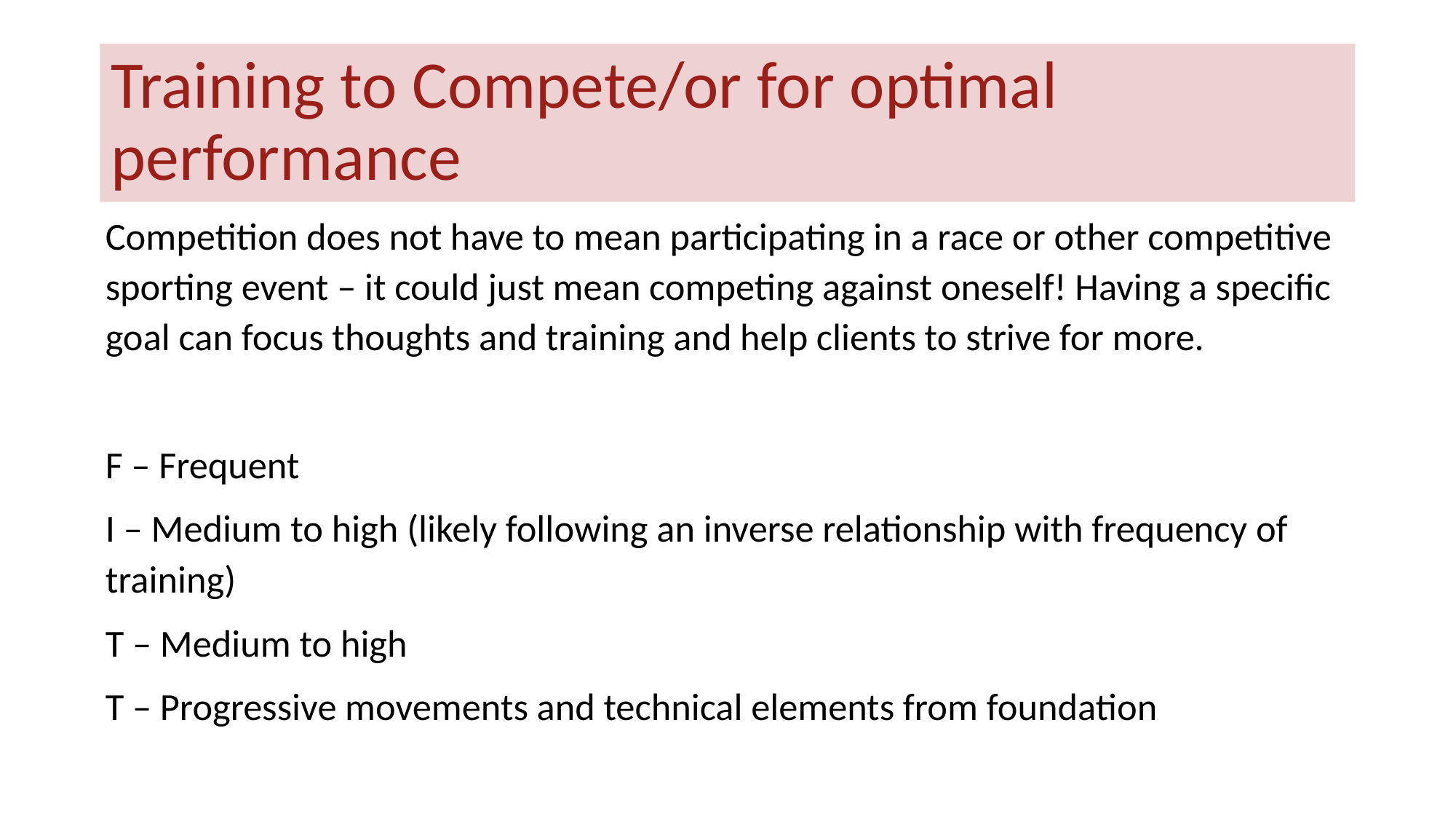

# Training to Compete/or for optimal performance
Competition does not have to mean participating in a race or other competitive sporting event – it could just mean competing against oneself! Having a specific goal can focus thoughts and training and help clients to strive for more.

F – Frequent
I – Medium to high (likely following an inverse relationship with frequency of training)
T – Medium to high
T – Progressive movements and technical elements from foundation